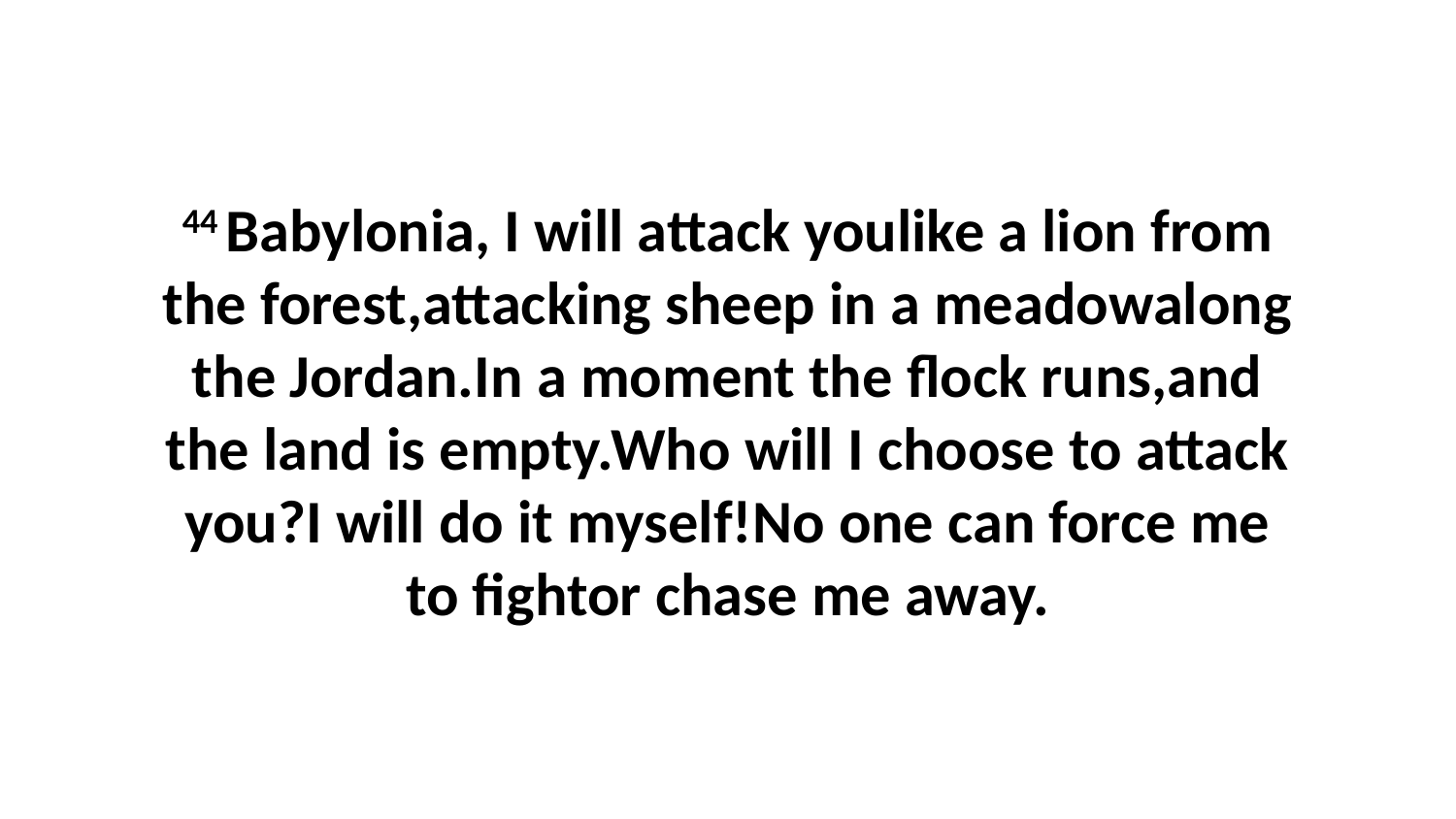

44 Babylonia, I will attack youlike a lion from the forest,attacking sheep in a meadowalong the Jordan.In a moment the flock runs,and the land is empty.Who will I choose to attack you?I will do it myself!No one can force me to fightor chase me away.